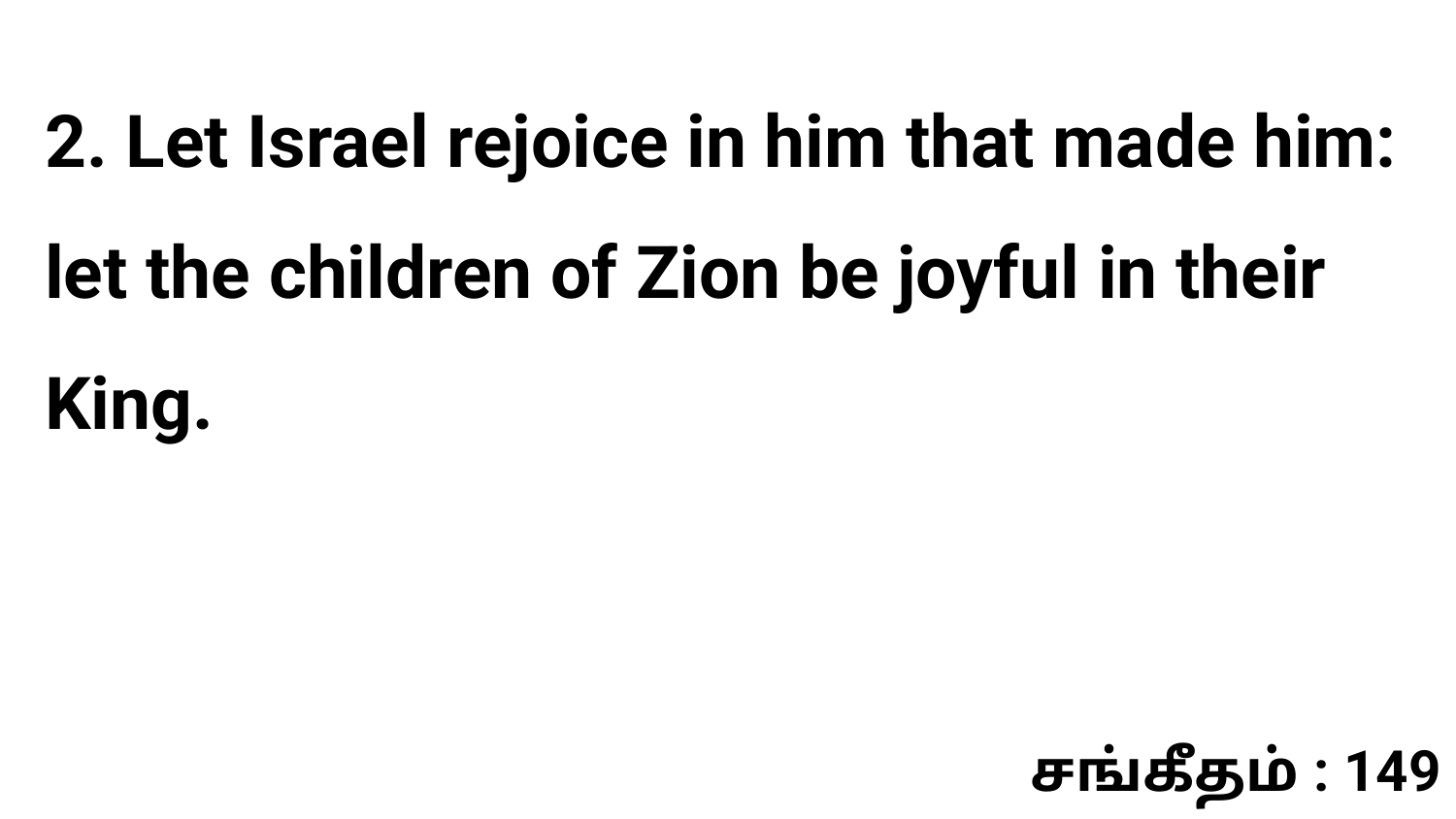

2. Let Israel rejoice in him that made him: let the children of Zion be joyful in their King.
சங்கீதம் : 149